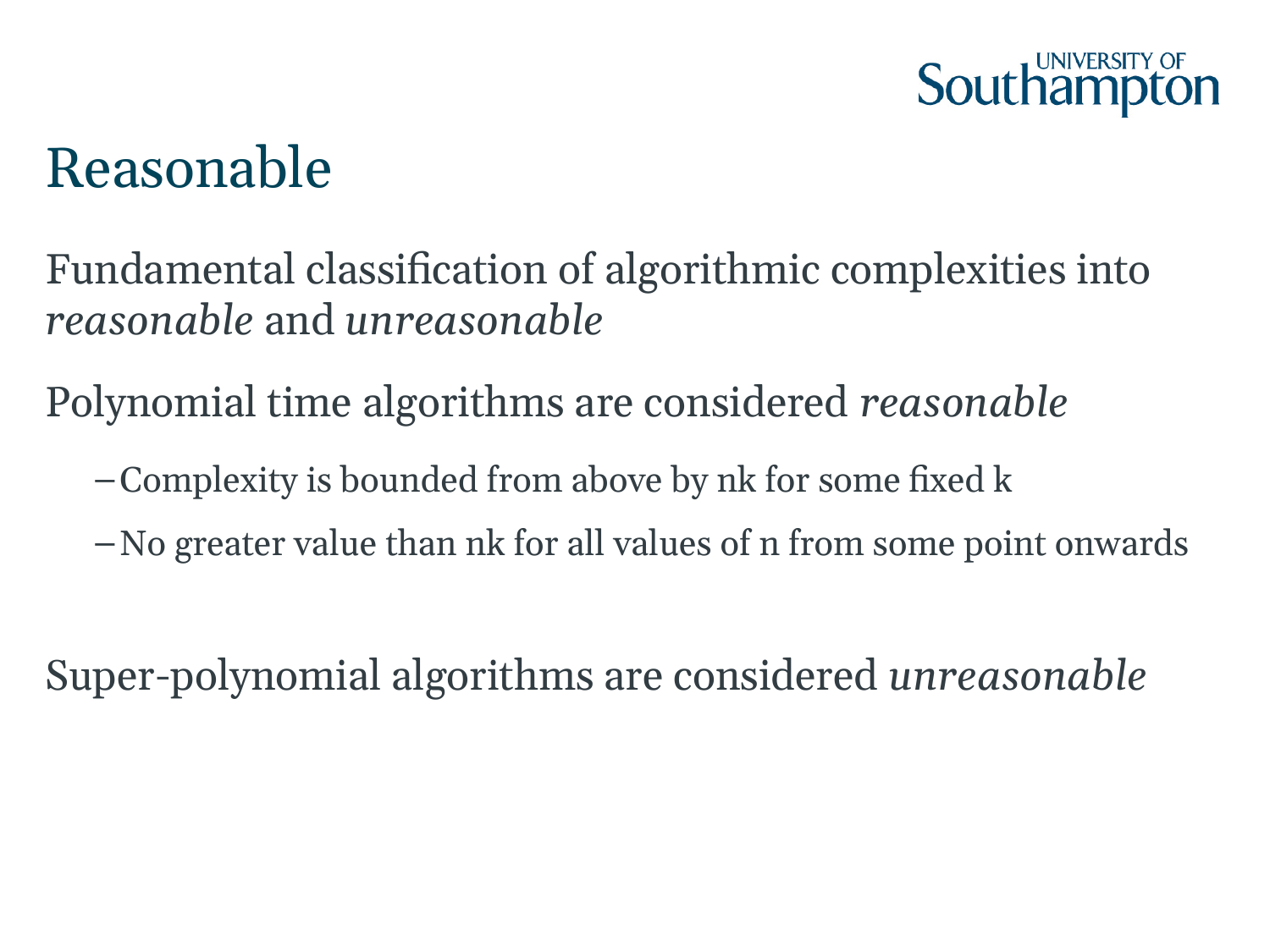

# Reasonable
Fundamental classification of algorithmic complexities into reasonable and unreasonable
Polynomial time algorithms are considered reasonable
Complexity is bounded from above by nk for some fixed k
No greater value than nk for all values of n from some point onwards

Super-polynomial algorithms are considered unreasonable